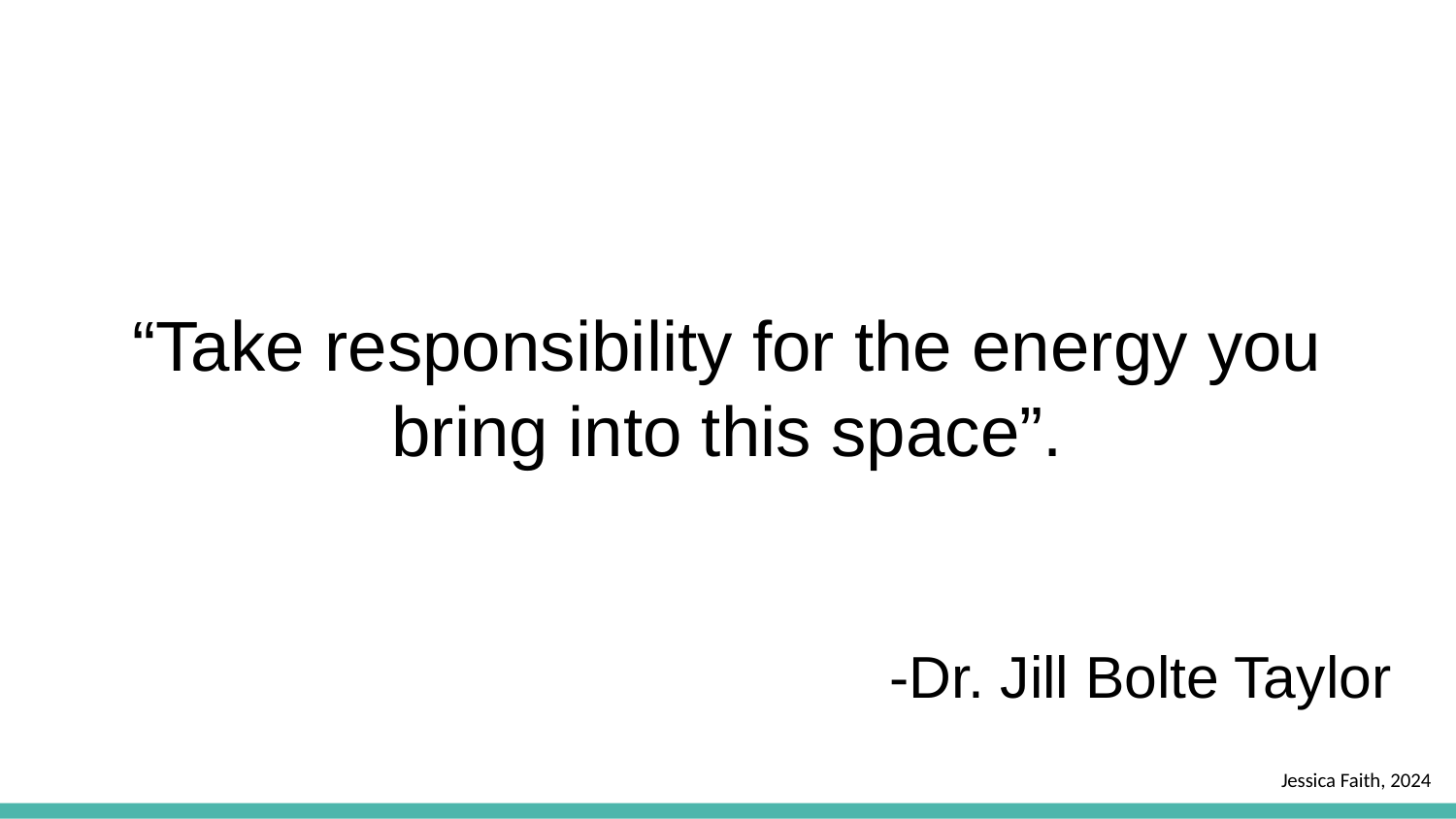

“Take responsibility for the energy you bring into this space”.

-Dr. Jill Bolte Taylor
Jessica Faith, 2024